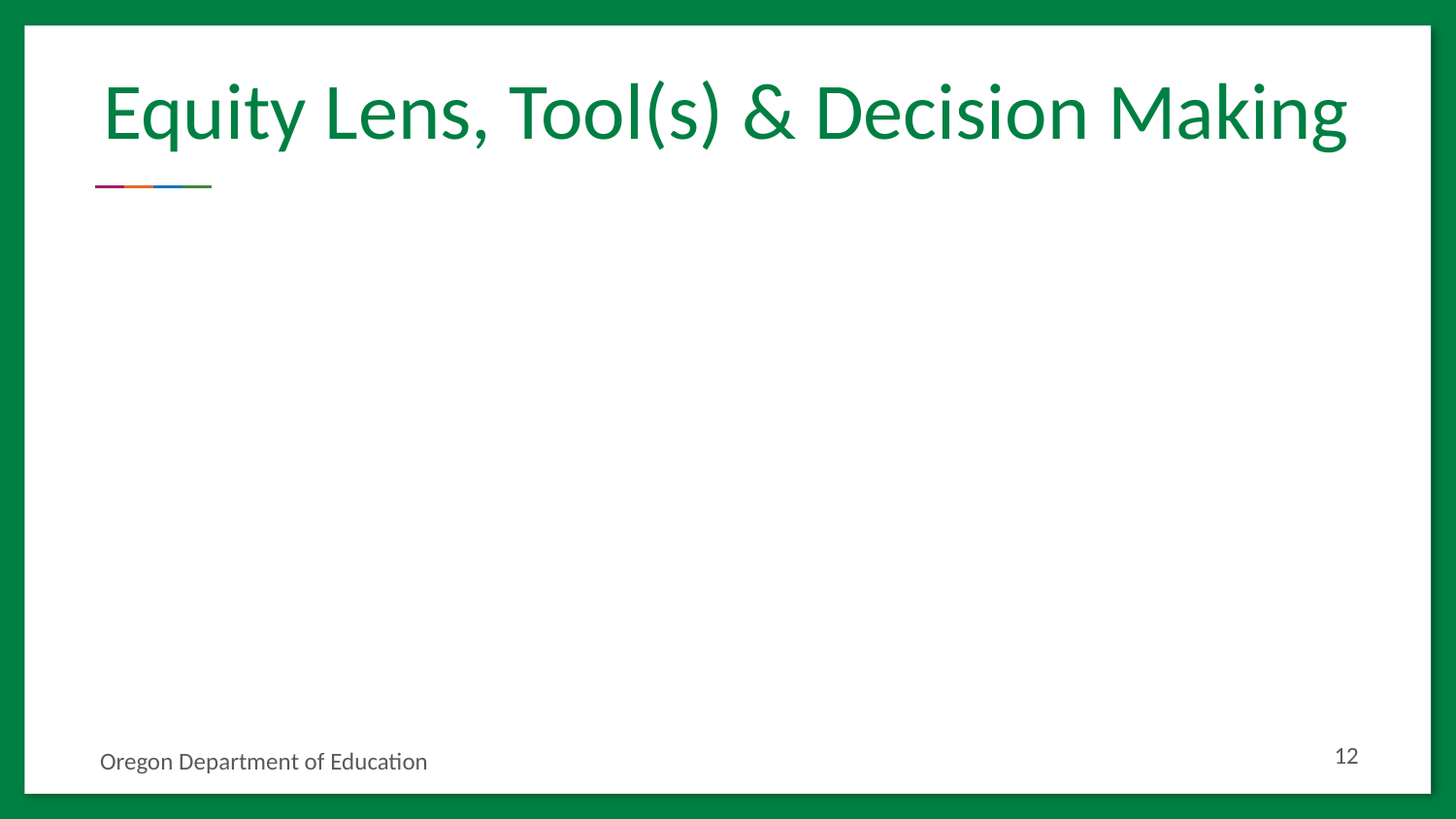

# Equity Lens, Tool(s) & Decision Making
12